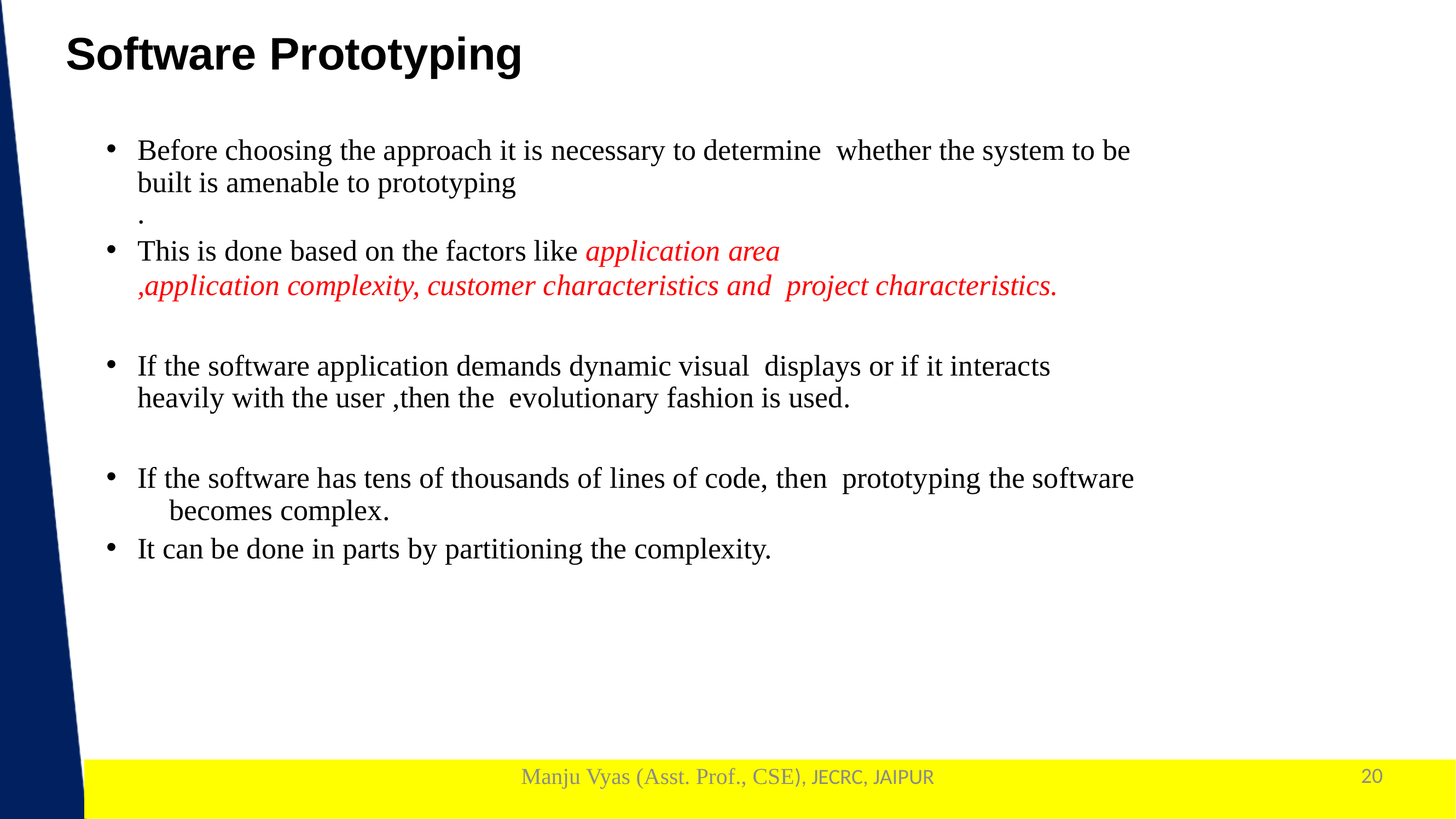

Software Prototyping
Before choosing the approach it is necessary to determine  whether the system to be built is amenable to prototyping
.
This is done based on the factors like application area
,application complexity, customer characteristics and  project characteristics.

If the software application demands dynamic visual  displays or if it interacts heavily with the user ,then the  evolutionary fashion is used.

If the software has tens of thousands of lines of code, then  prototyping the software	becomes complex.
It can be done in parts by partitioning the complexity.
Manju Vyas (Asst. Prof., CSE), JECRC, JAIPUR
20
1